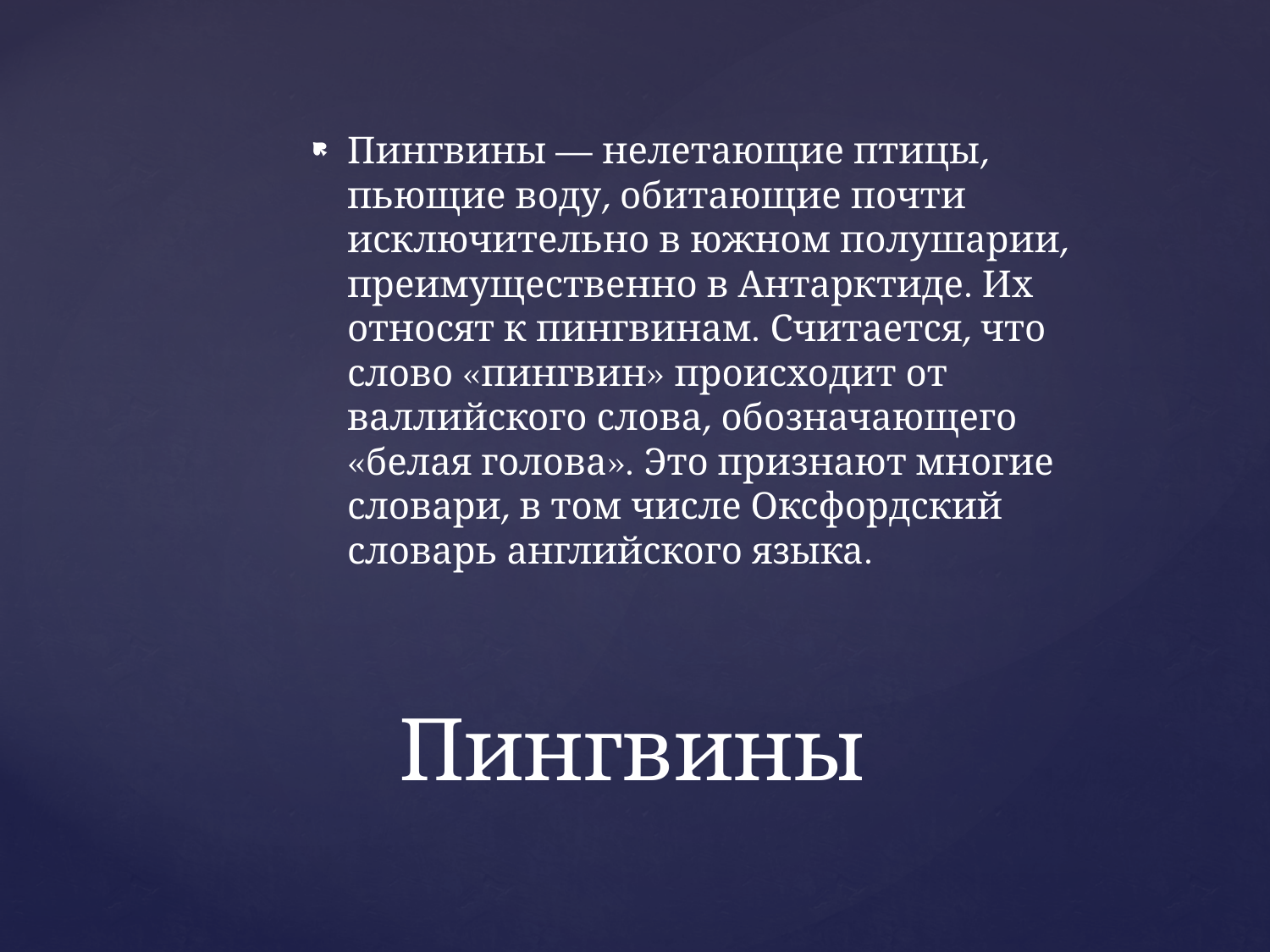

Пингвины — нелетающие птицы, пьющие воду, обитающие почти исключительно в южном полушарии, преимущественно в Антарктиде. Их относят к пингвинам. Считается, что слово «пингвин» происходит от валлийского слова, обозначающего «белая голова». Это признают многие словари, в том числе Оксфордский словарь английского языка.
# Пингвины